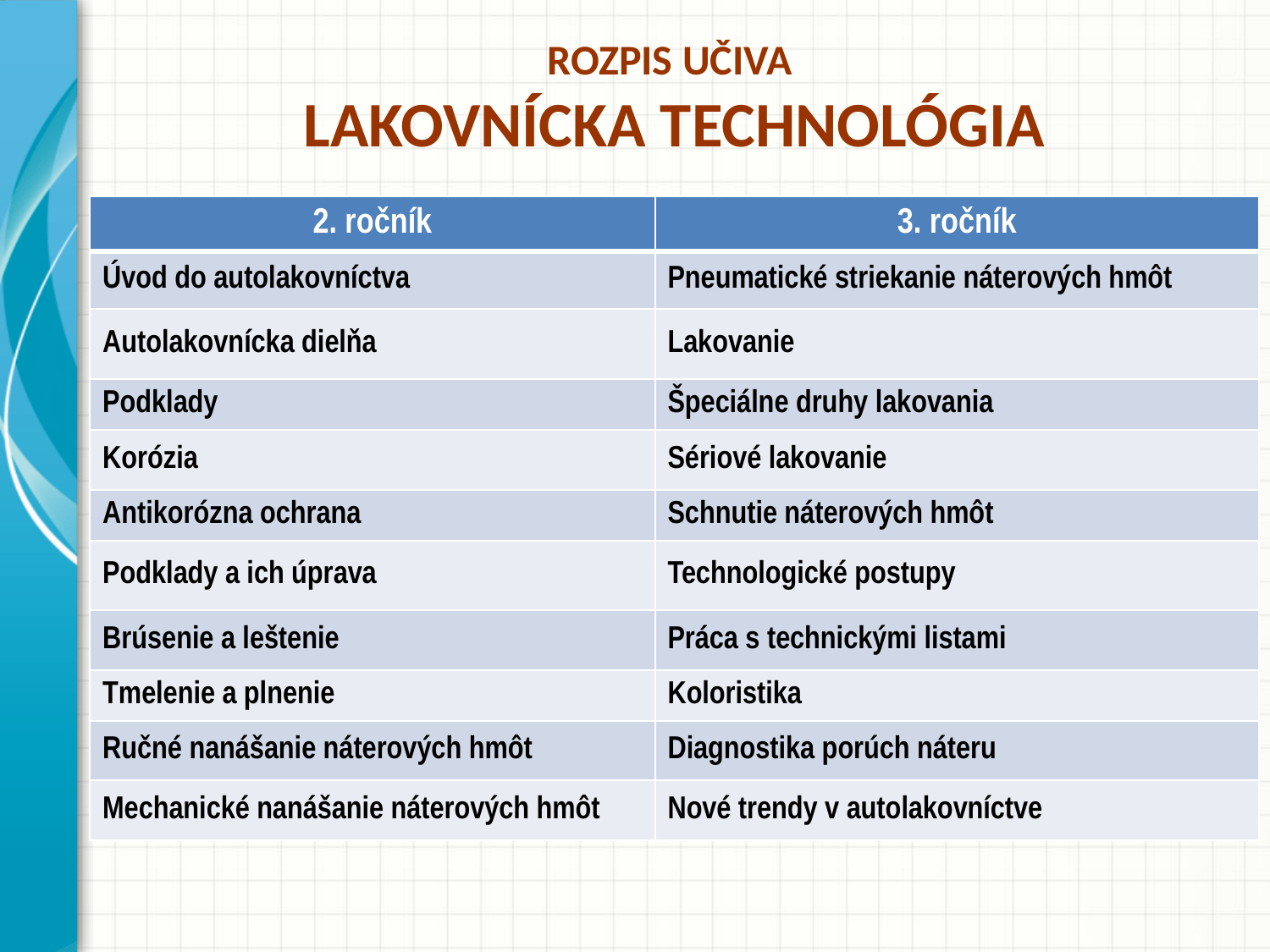

ROZPIS UČIVA
LAKOVNÍCKA TECHNOLÓGIA
| 2. ročník | 3. ročník |
| --- | --- |
| Úvod do autolakovníctva | Pneumatické striekanie náterových hmôt |
| Autolakovnícka dielňa | Lakovanie |
| Podklady | Špeciálne druhy lakovania |
| Korózia | Sériové lakovanie |
| Antikorózna ochrana | Schnutie náterových hmôt |
| Podklady a ich úprava | Technologické postupy |
| Brúsenie a leštenie | Práca s technickými listami |
| Tmelenie a plnenie | Koloristika |
| Ručné nanášanie náterových hmôt | Diagnostika porúch náteru |
| Mechanické nanášanie náterových hmôt | Nové trendy v autolakovníctve |